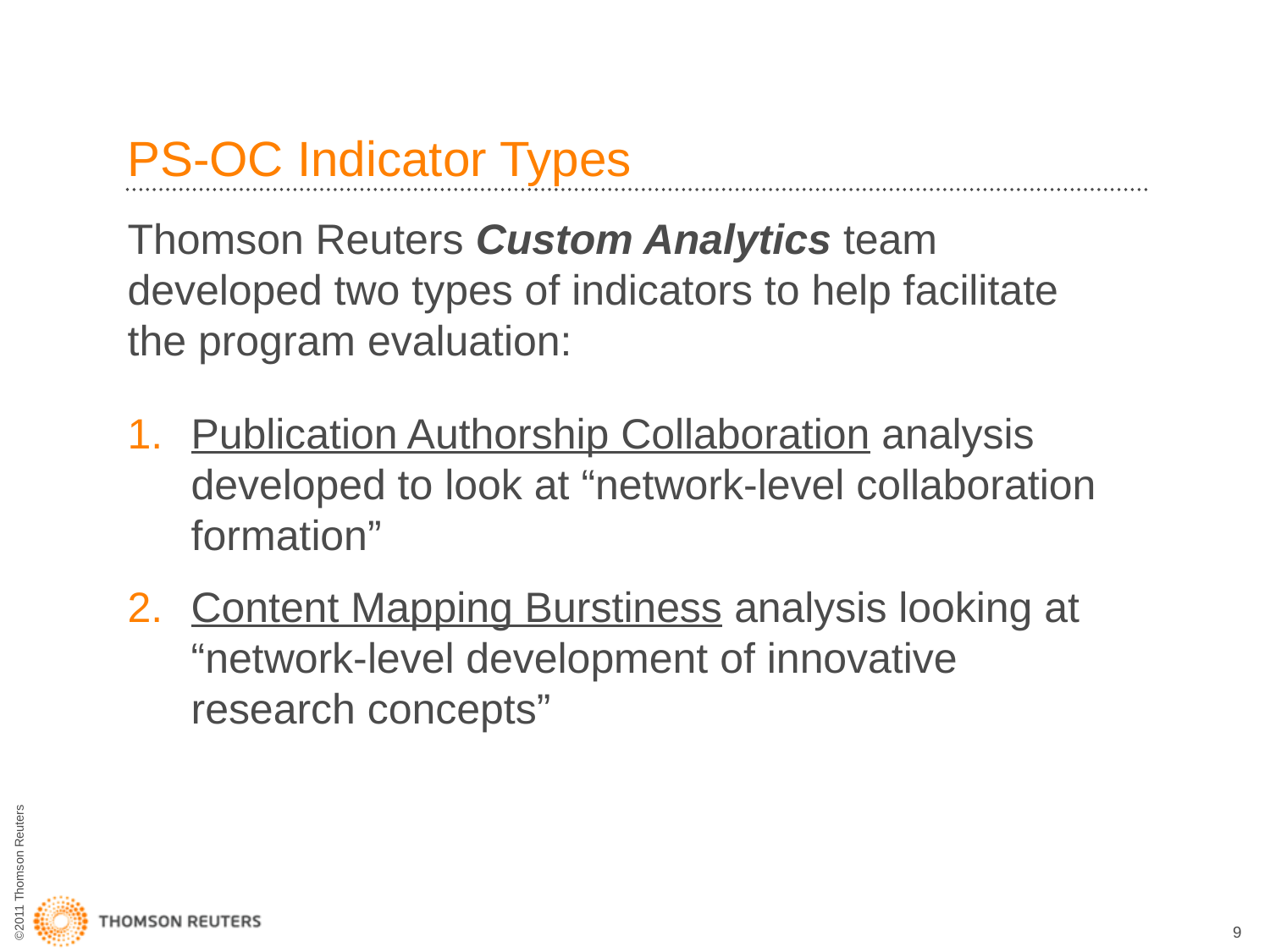

# PS-OC Indicator Types
Thomson Reuters Custom Analytics team developed two types of indicators to help facilitate the program evaluation:

Publication Authorship Collaboration analysis developed to look at “network-level collaboration formation”
Content Mapping Burstiness analysis looking at “network-level development of innovative research concepts”

9